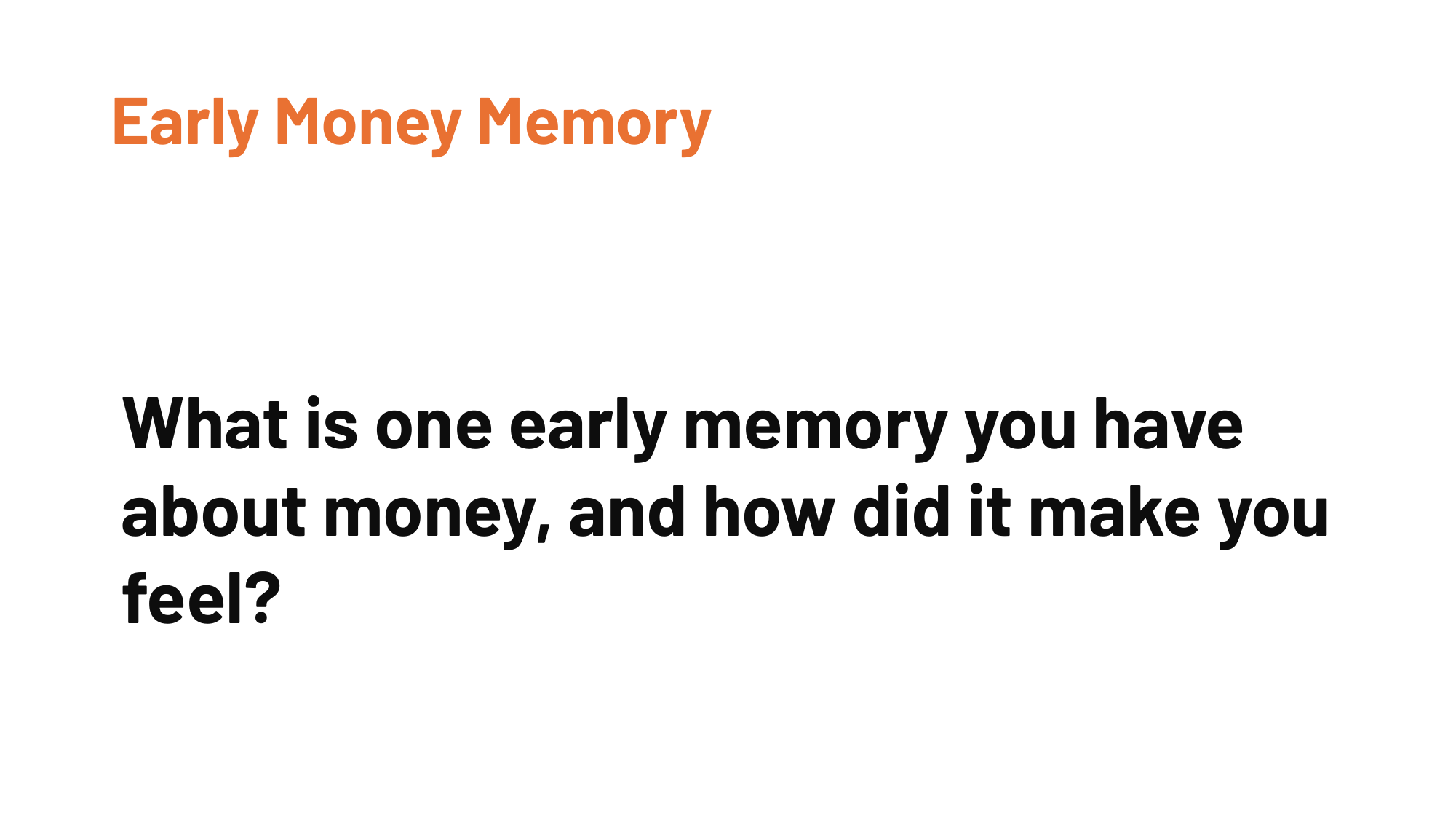

# Early Money Memory
What is one early memory you have about money, and how did it make you feel?